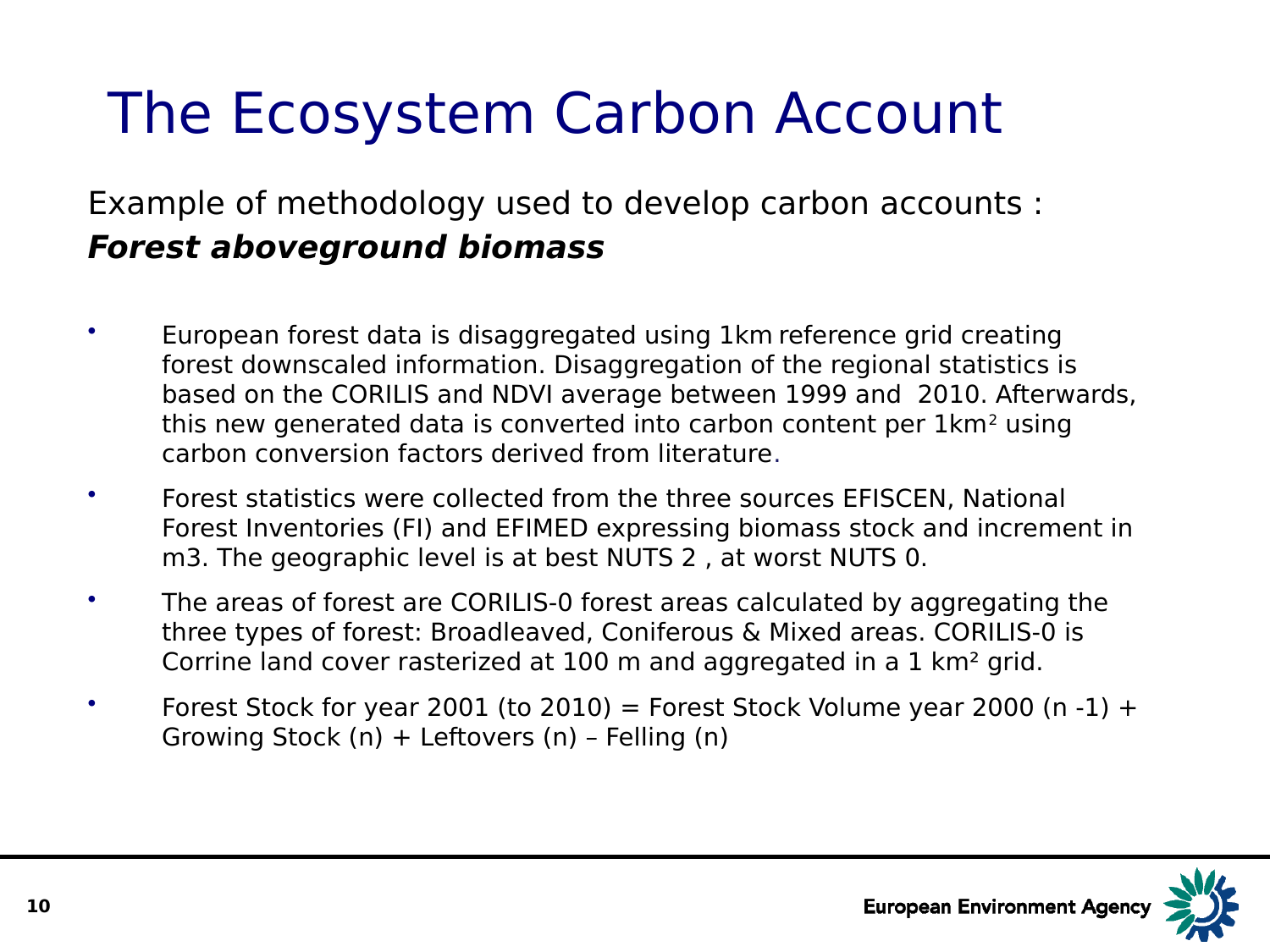

# The Ecosystem Carbon Account
Example of methodology used to develop carbon accounts :
Forest aboveground biomass

European forest data is disaggregated using 1km reference grid creating forest downscaled information. Disaggregation of the regional statistics is based on the CORILIS and NDVI average between 1999 and  2010. Afterwards, this new generated data is converted into carbon content per 1km2 using carbon conversion factors derived from literature.
Forest statistics were collected from the three sources EFISCEN, National Forest Inventories (FI) and EFIMED expressing biomass stock and increment in m3. The geographic level is at best NUTS 2 , at worst NUTS 0.
The areas of forest are CORILIS-0 forest areas calculated by aggregating the three types of forest: Broadleaved, Coniferous & Mixed areas. CORILIS-0 is Corrine land cover rasterized at 100 m and aggregated in a 1 km² grid.
Forest Stock for year 2001 (to 2010) = Forest Stock Volume year 2000 (n -1) + Growing Stock (n) + Leftovers (n) – Felling (n)

10